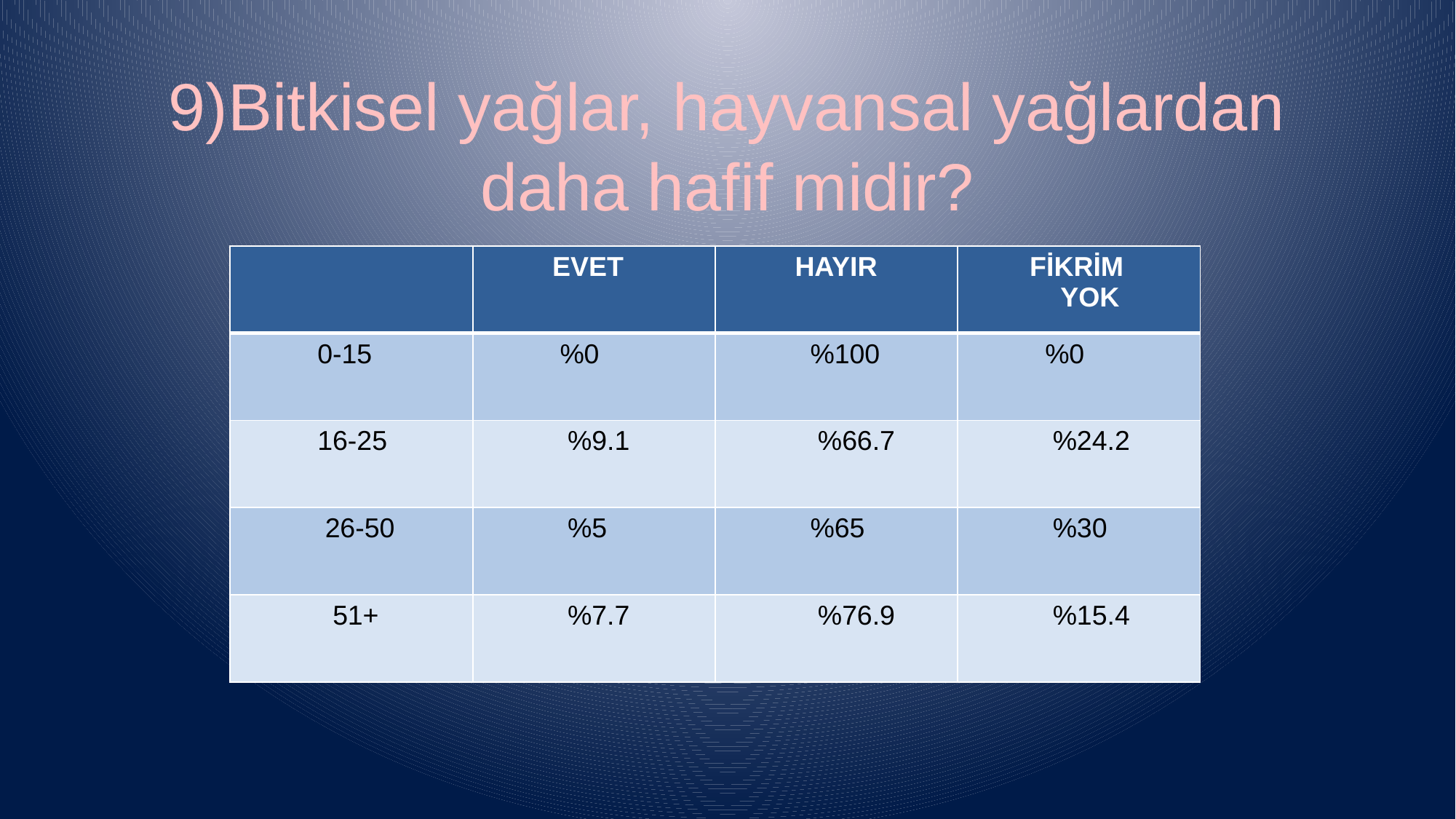

# 9)Bitkisel yağlar, hayvansal yağlardan daha hafif midir?
|  | EVET | HAYIR | FİKRİM YOK |
| --- | --- | --- | --- |
| 0-15 | %0 | %100 | %0 |
| 16-25 | %9.1 | %66.7 | %24.2 |
| 26-50 | %5 | %65 | %30 |
| 51+ | %7.7 | %76.9 | %15.4 |